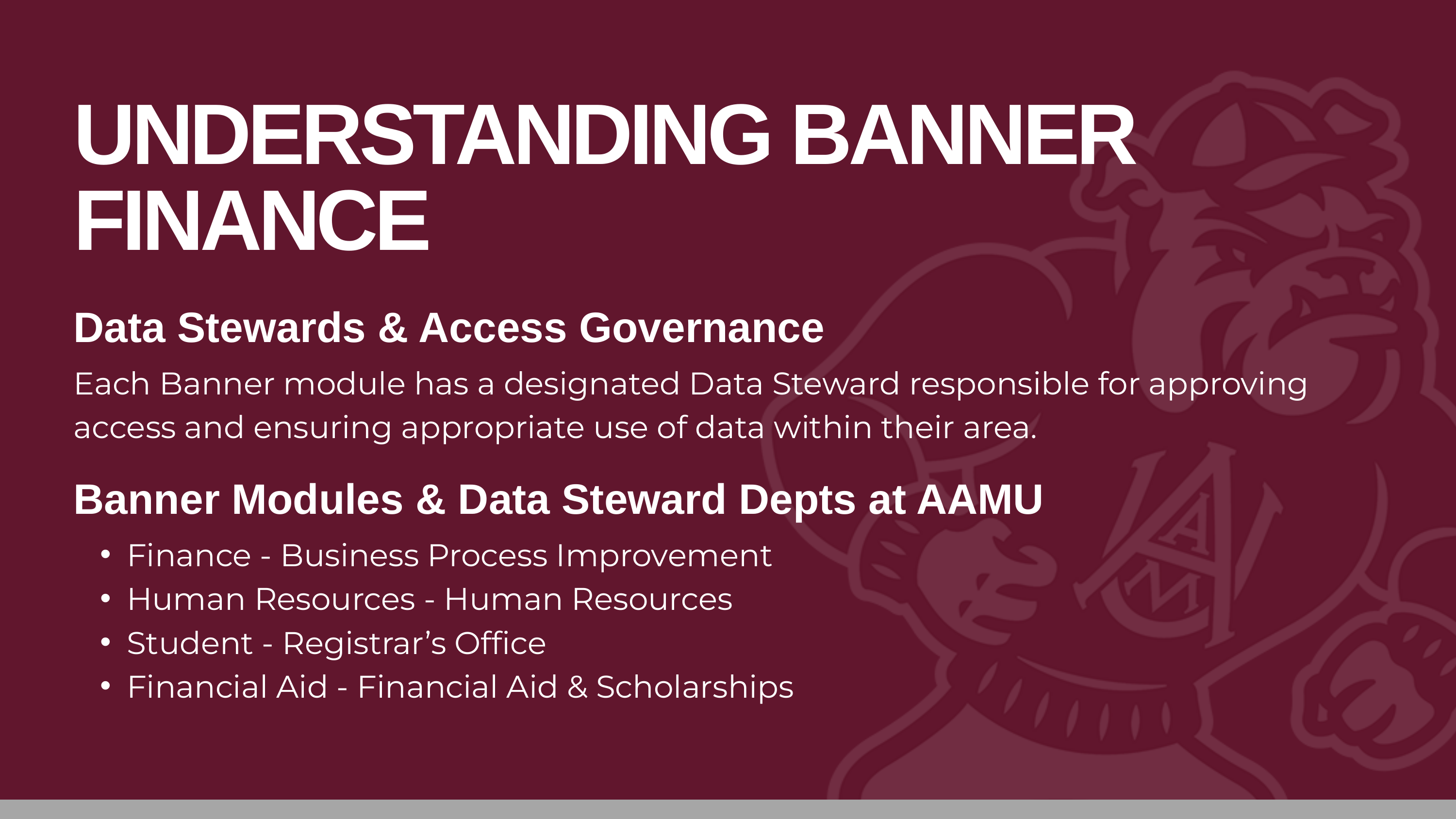

UNDERSTANDING BANNER FINANCE
Data Stewards & Access Governance
Each Banner module has a designated Data Steward responsible for approving access and ensuring appropriate use of data within their area.
Banner Modules & Data Steward Depts at AAMU
Finance - Business Process Improvement
Human Resources - Human Resources
Student - Registrar’s Office
Financial Aid - Financial Aid & Scholarships